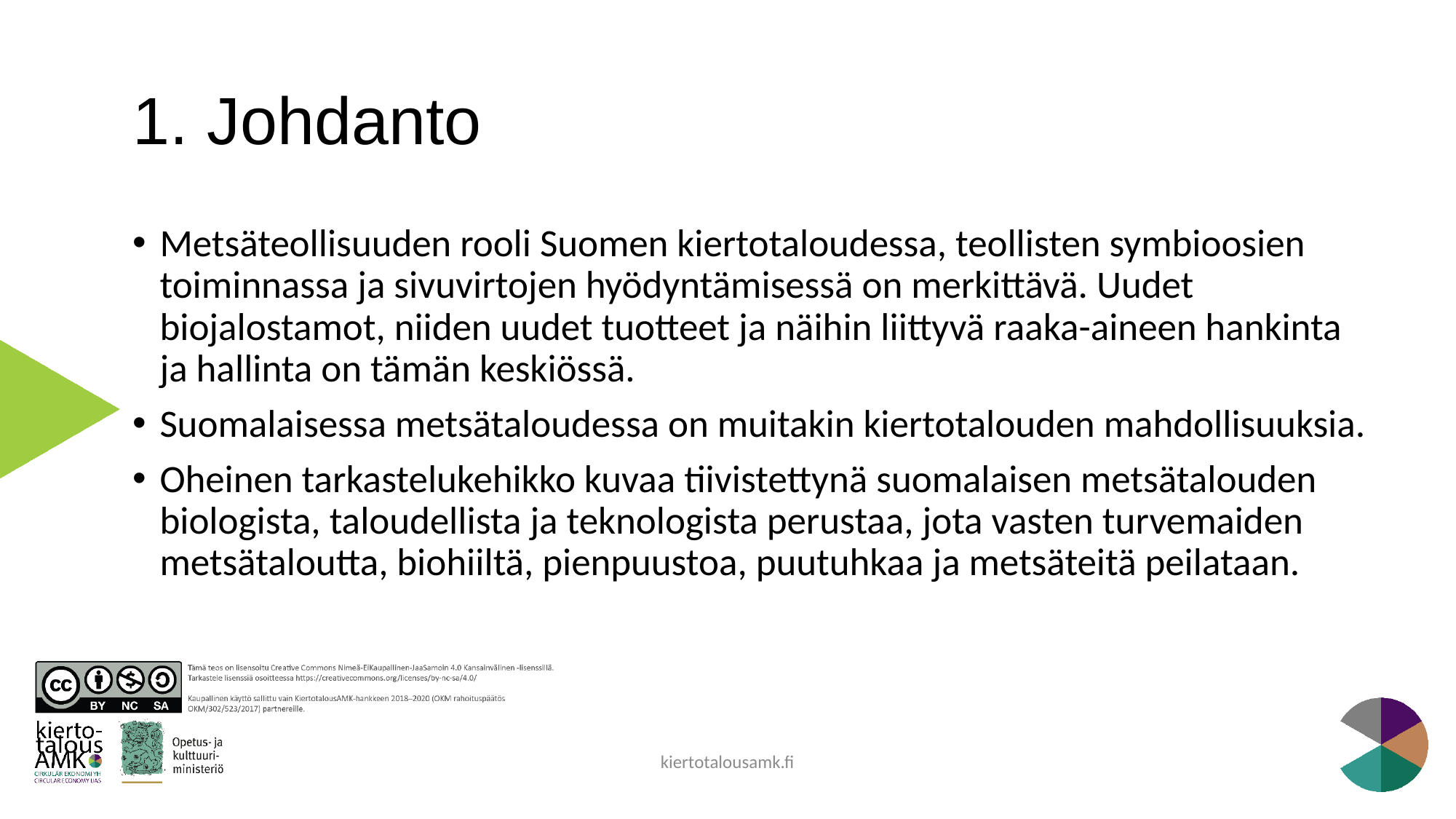

# 1. Johdanto
Metsäteollisuuden rooli Suomen kiertotaloudessa, teollisten symbioosien toiminnassa ja sivuvirtojen hyödyntämisessä on merkittävä. Uudet biojalostamot, niiden uudet tuotteet ja näihin liittyvä raaka-aineen hankinta ja hallinta on tämän keskiössä.
Suomalaisessa metsätaloudessa on muitakin kiertotalouden mahdollisuuksia.
Oheinen tarkastelukehikko kuvaa tiivistettynä suomalaisen metsätalouden biologista, taloudellista ja teknologista perustaa, jota vasten turvemaiden metsätaloutta, biohiiltä, pienpuustoa, puutuhkaa ja metsäteitä peilataan.

kiertotalousamk.fi